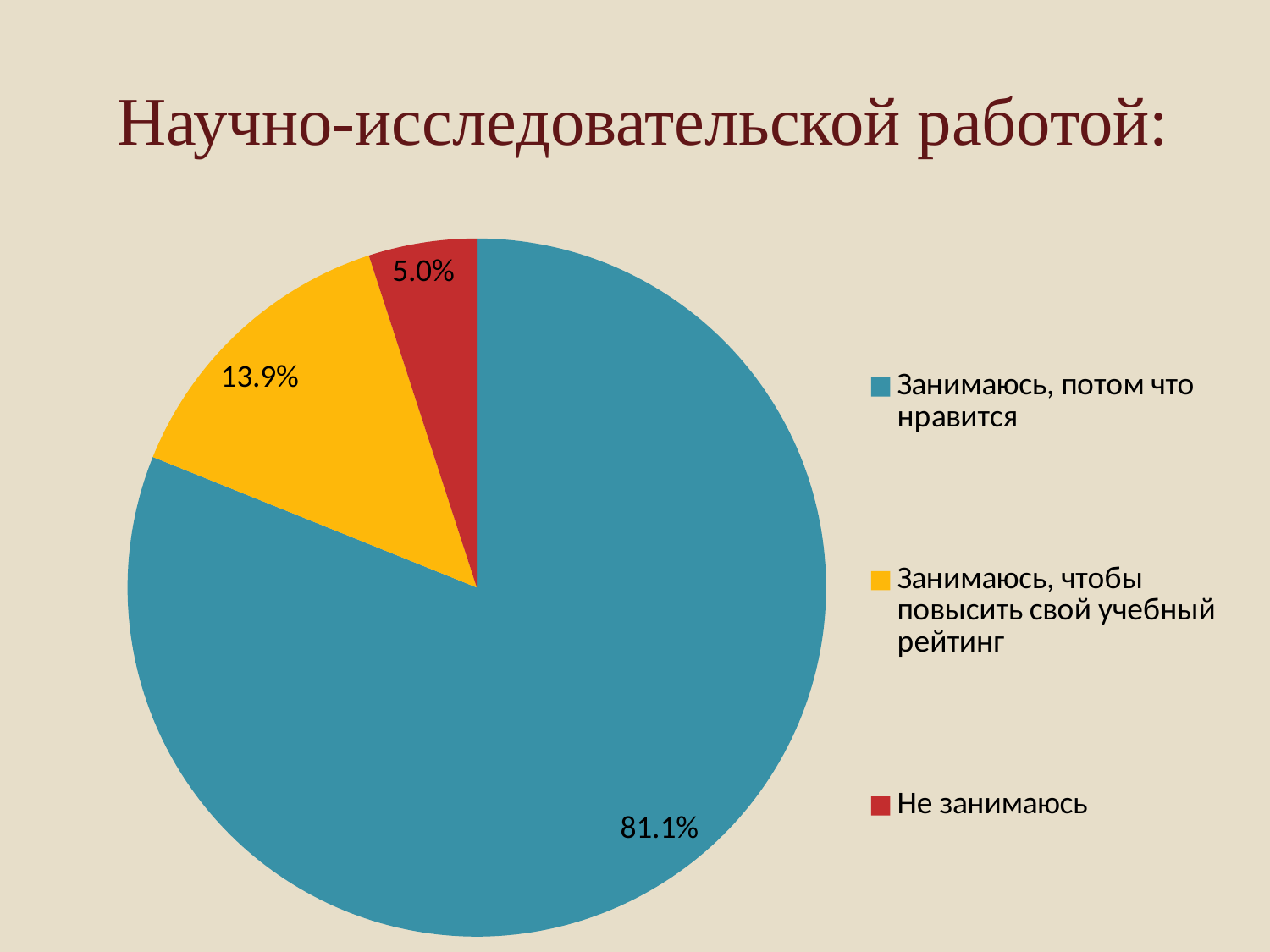

# Научно-исследовательской работой:

### Chart

| Category | Продажи |
|---|---|
| Занимаюсь, потом что нравится | 81.1 |
| Занимаюсь, чтобы повысить свой учебный рейтинг | 13.9 |
| Не занимаюсь  | 5.0 |